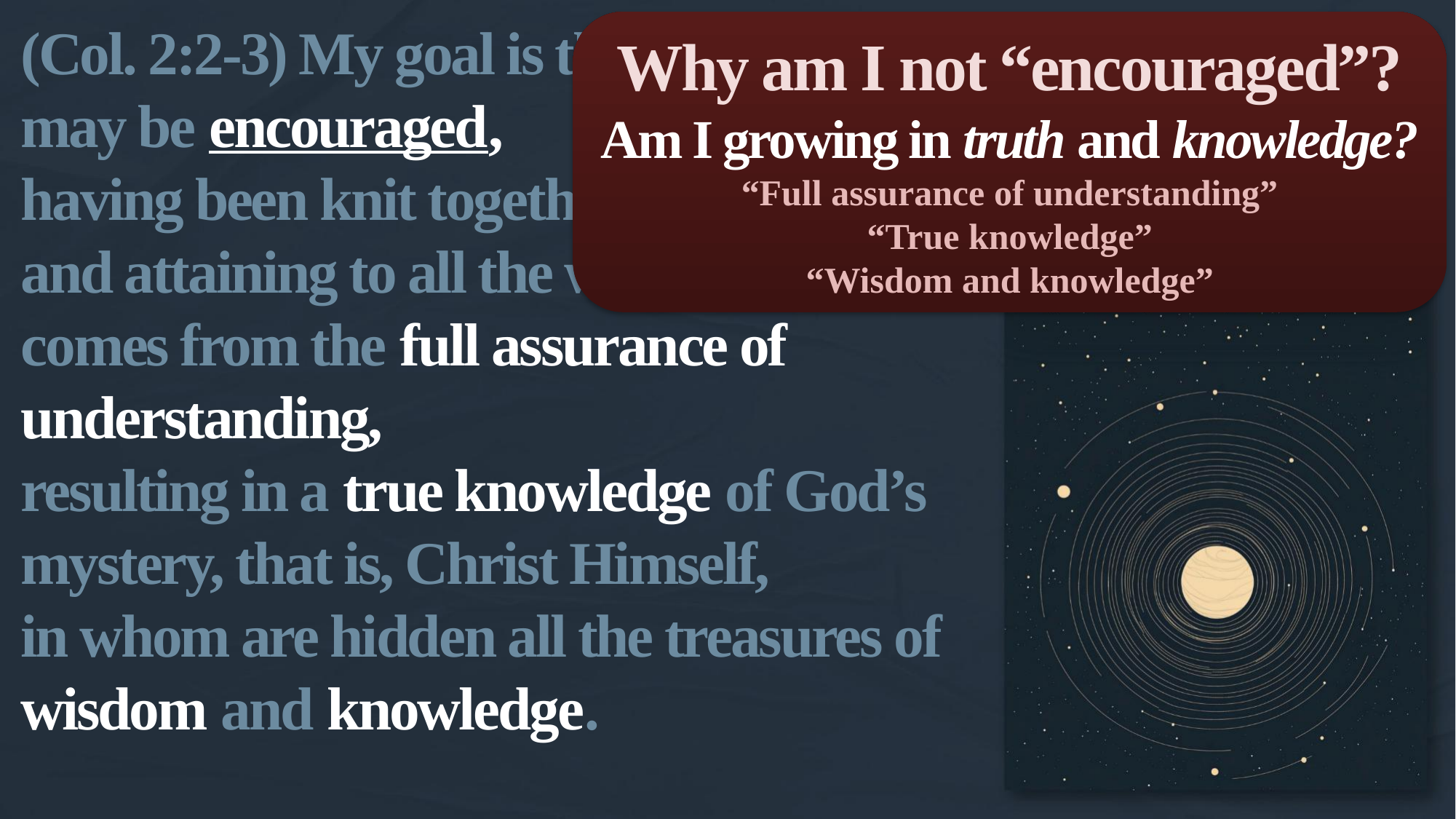

(Col. 2:2-3) My goal is that their hearts may be encouraged,
having been knit together in love,
and attaining to all the wealth that comes from the full assurance of understanding,
resulting in a true knowledge of God’s mystery, that is, Christ Himself,
in whom are hidden all the treasures of wisdom and knowledge.
Why am I not “encouraged”?
Am I growing in truth and knowledge?
“Full assurance of understanding”
“True knowledge”
“Wisdom and knowledge”